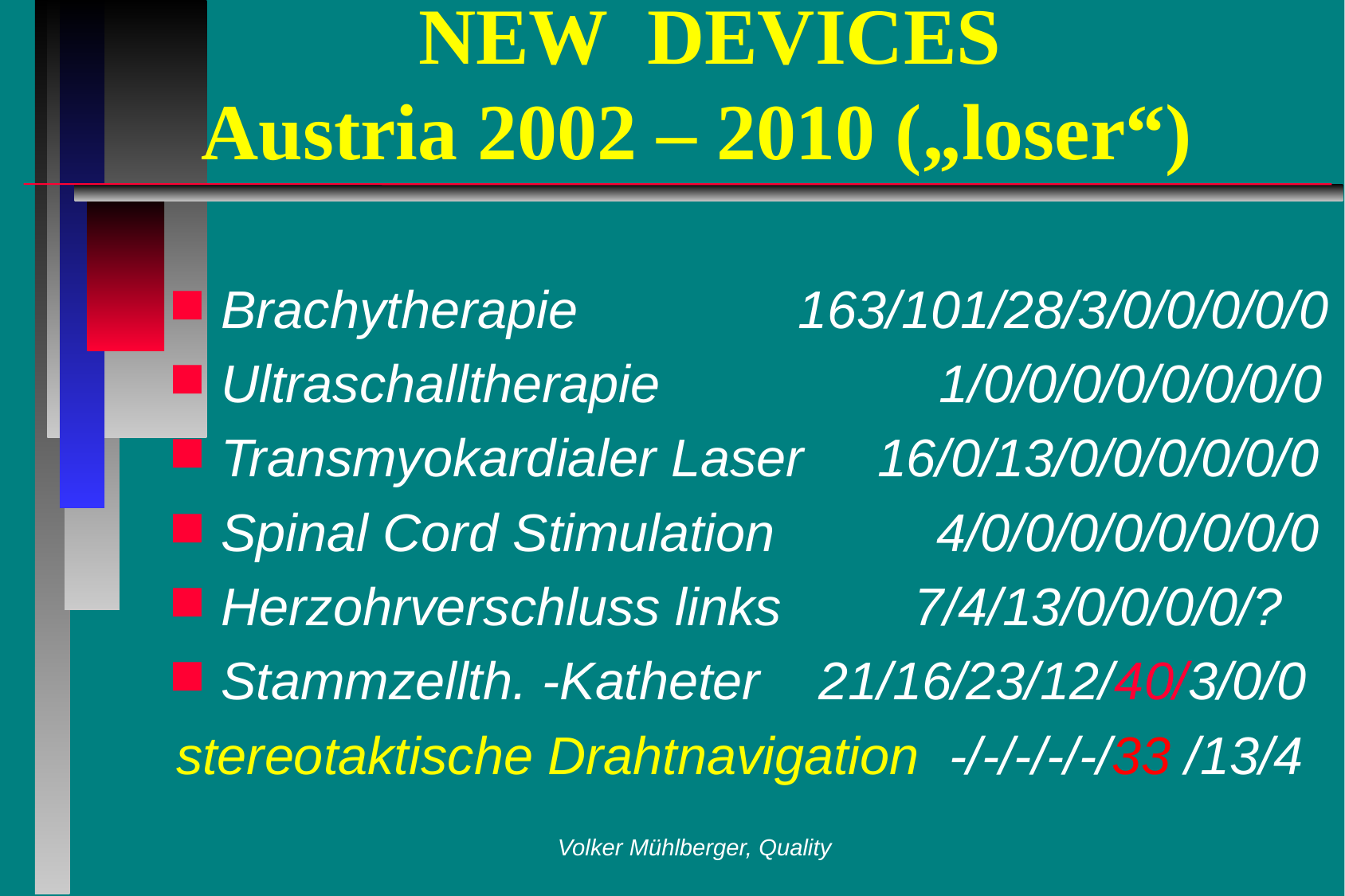

# NEW  DEVICES 		Austria 2002 – 2010 („loser“)
Brachytherapie               163/101/28/3/0/0/0/0/0
Ultraschalltherapie                   1/0/0/0/0/0/0/0/0
Transmyokardialer Laser     16/0/13/0/0/0/0/0/0
Spinal Cord Stimulation           4/0/0/0/0/0/0/0/0
Herzohrverschluss links         7/4/13/0/0/0/0/?
Stammzellth. -Katheter    21/16/23/12/40/3/0/0
stereotaktische Drahtnavigation  -/-/-/-/-/33 /13/4

Volker Mühlberger, Quality